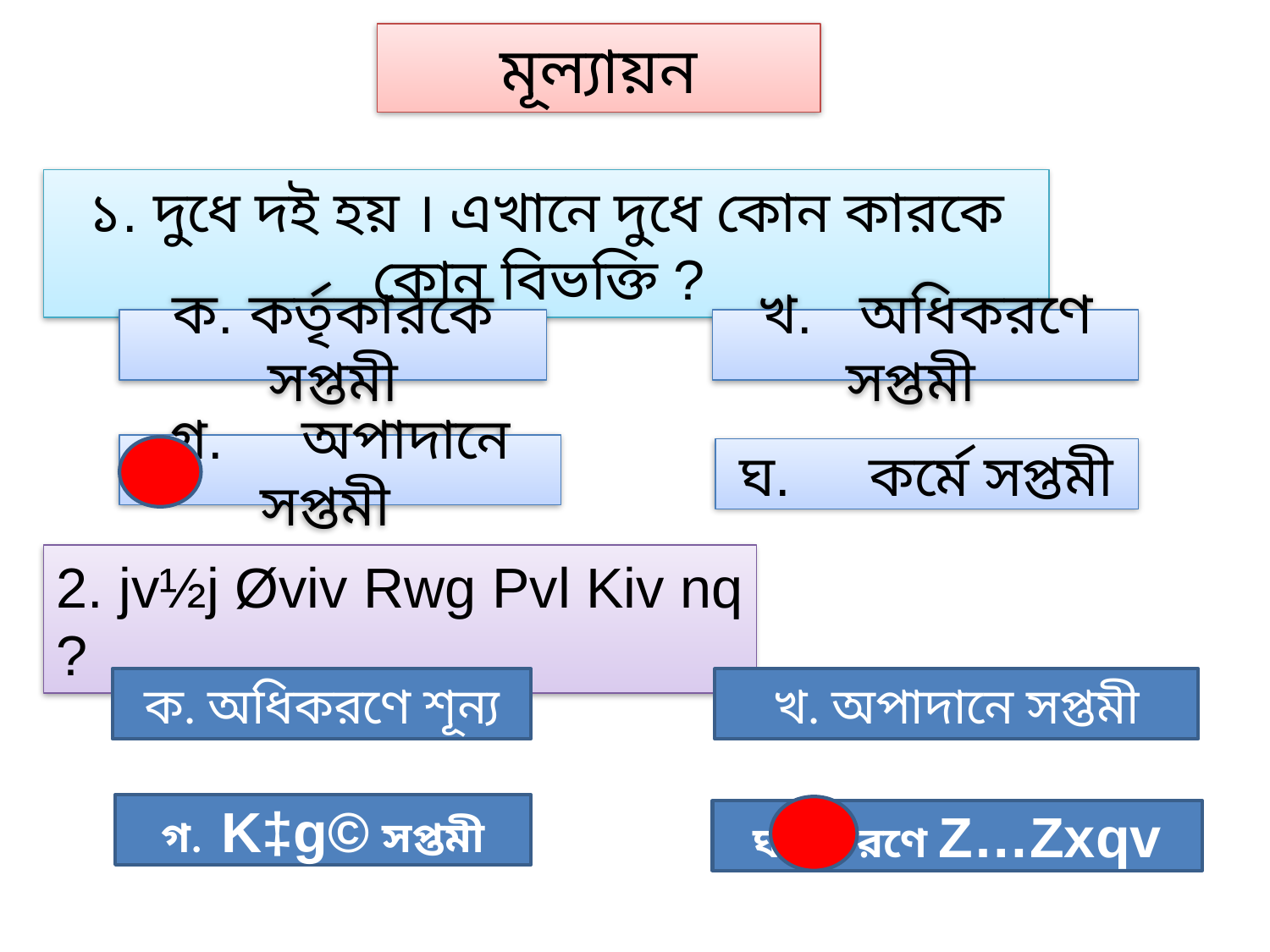

মূল্যায়ন
১. দুধে দই হয় । এখানে দুধে কোন কারকে কোন বিভক্তি ?
খ.   অধিকরণে সপ্তমী
ক. কর্তৃকারকে সপ্তমী
গ.     অপাদানে সপ্তমী

ঘ.     কর্মে সপ্তমী
2. jv½j Øviv Rwg Pvl Kiv nq ?
ক. অধিকরণে শূন্য
খ. অপাদানে সপ্তমী
গ.  K‡g© সপ্তমী

ঘ.   করণে Z…Zxqv